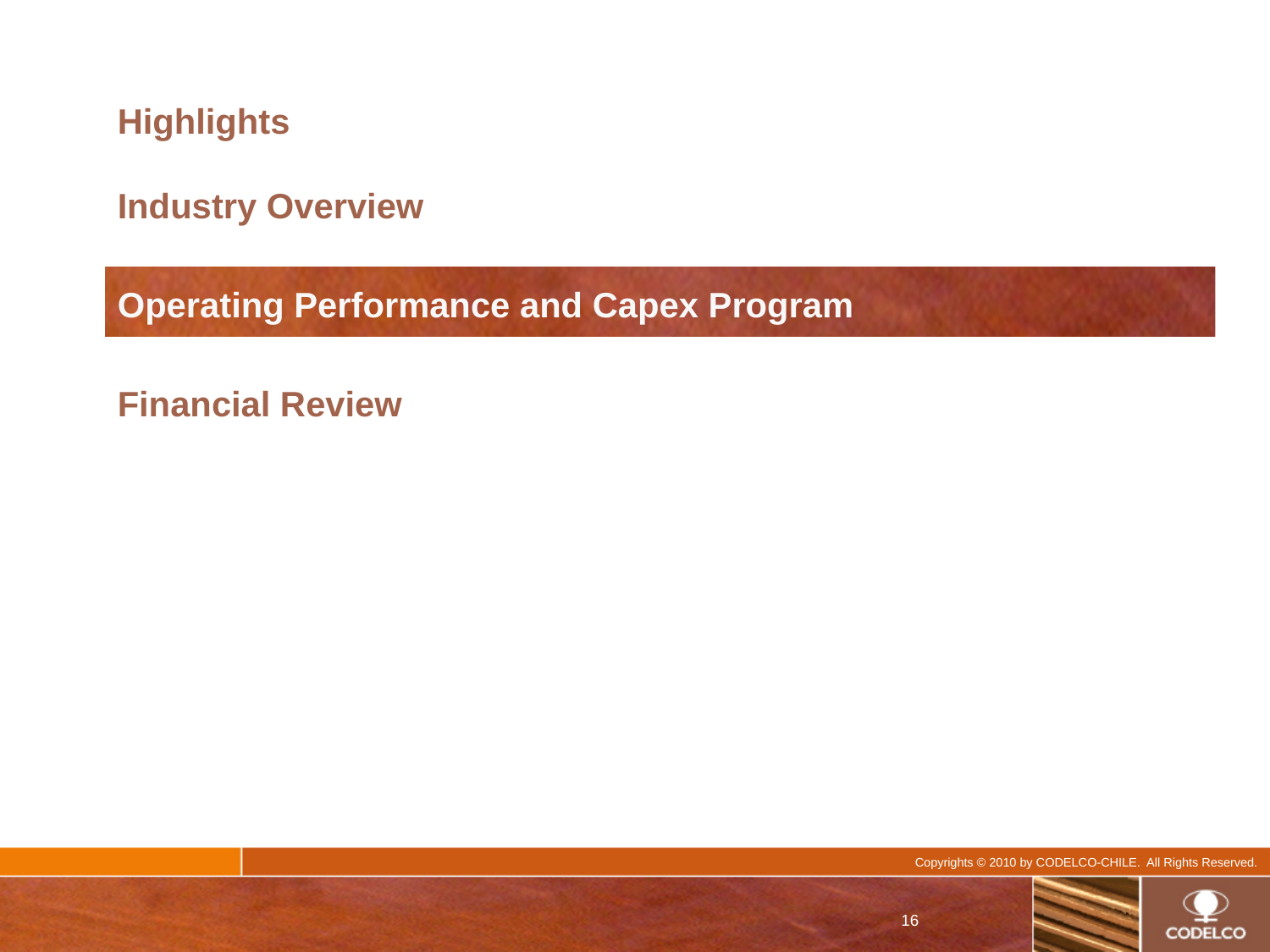

Highlights

Industry Overview

Operating Performance and Capex Program

Financial Review